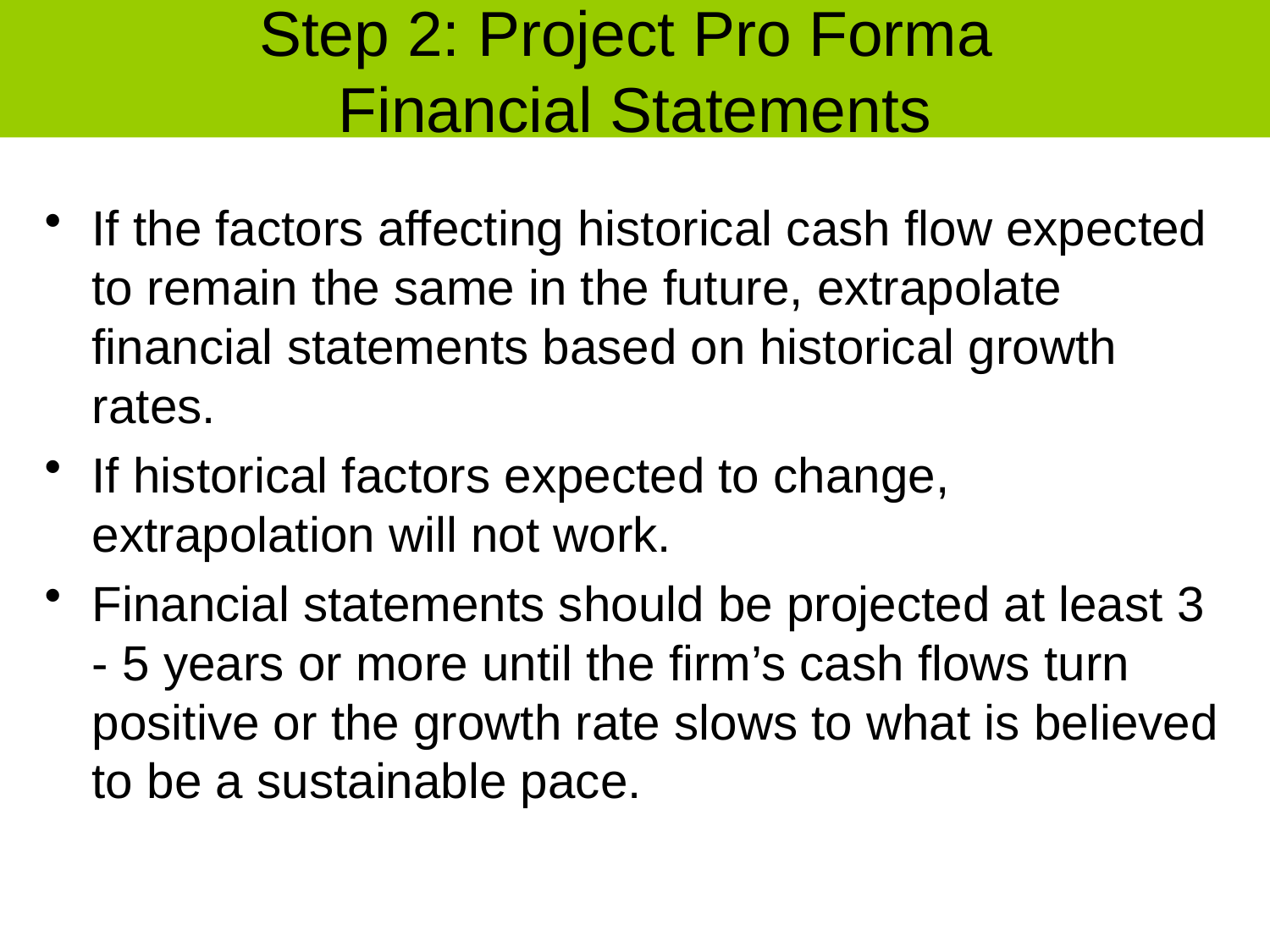

# Step 2: Project Pro Forma Financial Statements
If the factors affecting historical cash flow expected to remain the same in the future, extrapolate financial statements based on historical growth rates.
If historical factors expected to change, extrapolation will not work.
Financial statements should be projected at least 3 - 5 years or more until the firm’s cash flows turn positive or the growth rate slows to what is believed to be a sustainable pace.